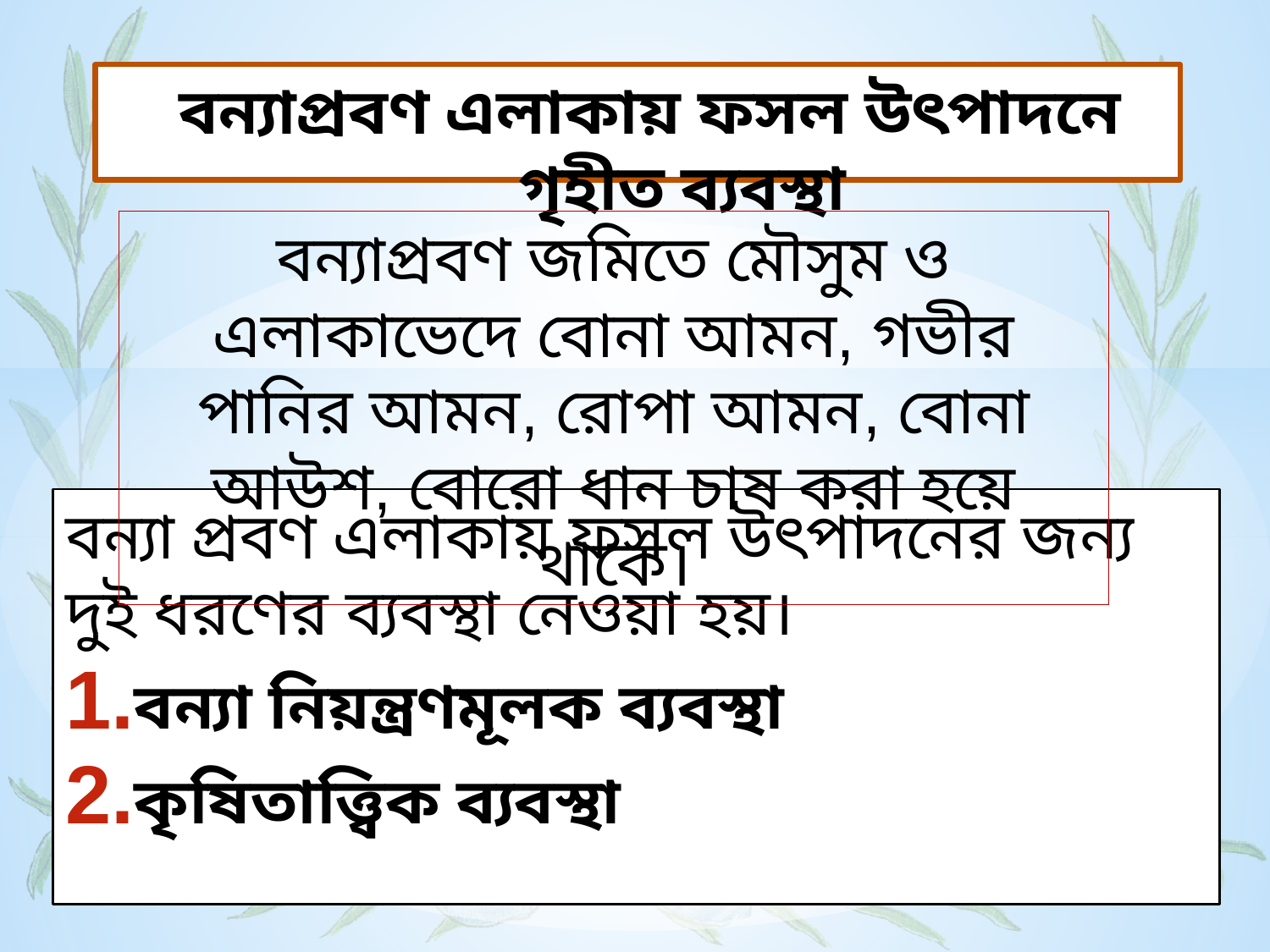

# বন্যাপ্রবণ এলাকায় ফসল উৎপাদনে গৃহীত ব্যবস্থা
বন্যাপ্রবণ জমিতে মৌসুম ও এলাকাভেদে বোনা আমন, গভীর পানির আমন, রোপা আমন, বোনা আউশ, বোরো ধান চাষ করা হয়ে থাকে।
বন্যা প্রবণ এলাকায় ফসল উৎপাদনের জন্য দুই ধরণের ব্যবস্থা নেওয়া হয়।
বন্যা নিয়ন্ত্রণমূলক ব্যবস্থা
কৃষিতাত্ত্বিক ব্যবস্থা
9